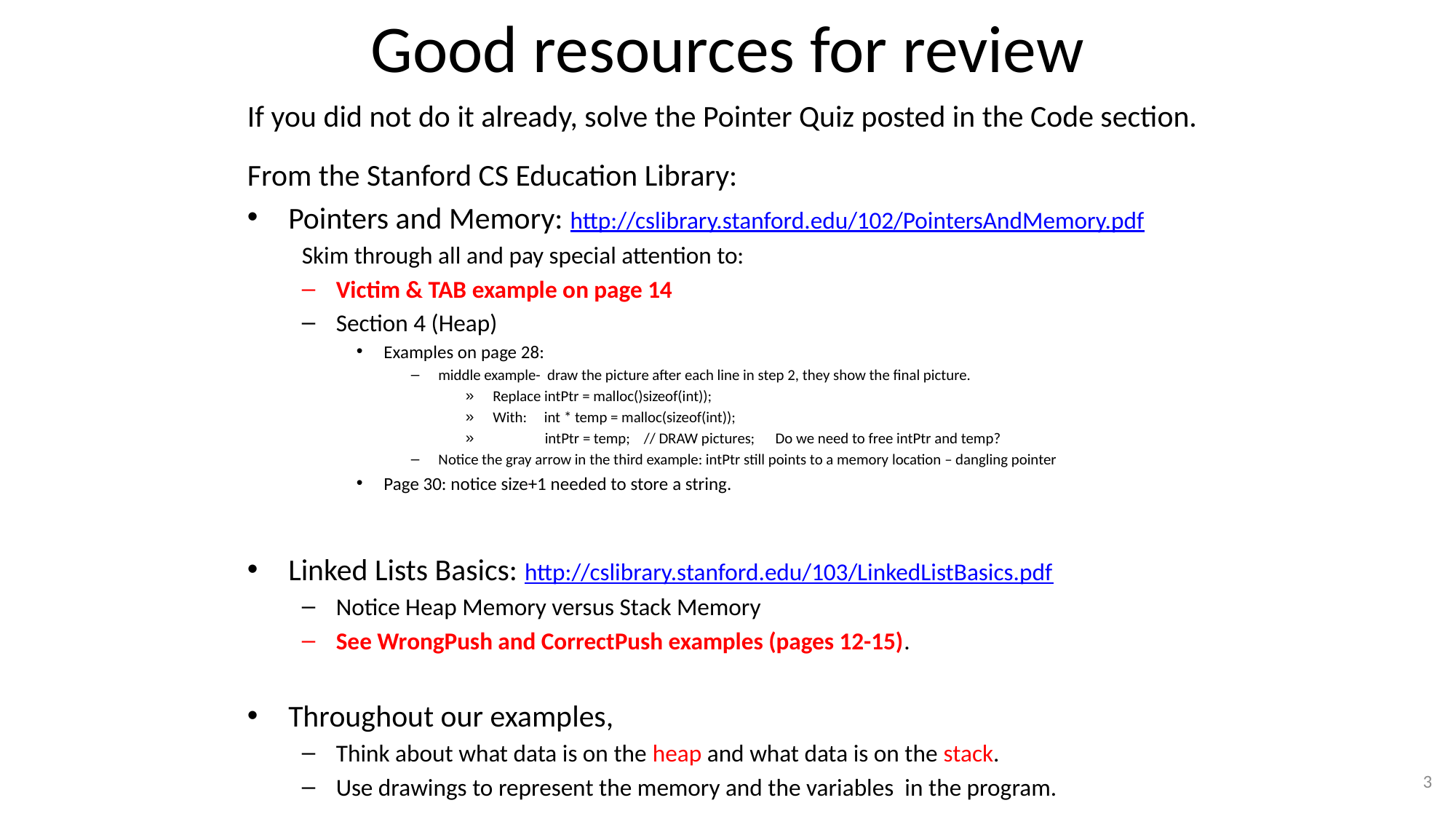

# Good resources for review
If you did not do it already, solve the Pointer Quiz posted in the Code section.

From the Stanford CS Education Library:
Pointers and Memory: http://cslibrary.stanford.edu/102/PointersAndMemory.pdf
Skim through all and pay special attention to:
Victim & TAB example on page 14
Section 4 (Heap)
Examples on page 28:
middle example-  draw the picture after each line in step 2, they show the final picture.
Replace intPtr = malloc()sizeof(int));
With:     int * temp = malloc(sizeof(int));
               intPtr = temp;    // DRAW pictures;      Do we need to free intPtr and temp?
Notice the gray arrow in the third example: intPtr still points to a memory location – dangling pointer
Page 30: notice size+1 needed to store a string.

Linked Lists Basics: http://cslibrary.stanford.edu/103/LinkedListBasics.pdf
Notice Heap Memory versus Stack Memory
See WrongPush and CorrectPush examples (pages 12-15).

Throughout our examples,
Think about what data is on the heap and what data is on the stack.
Use drawings to represent the memory and the variables  in the program.

3